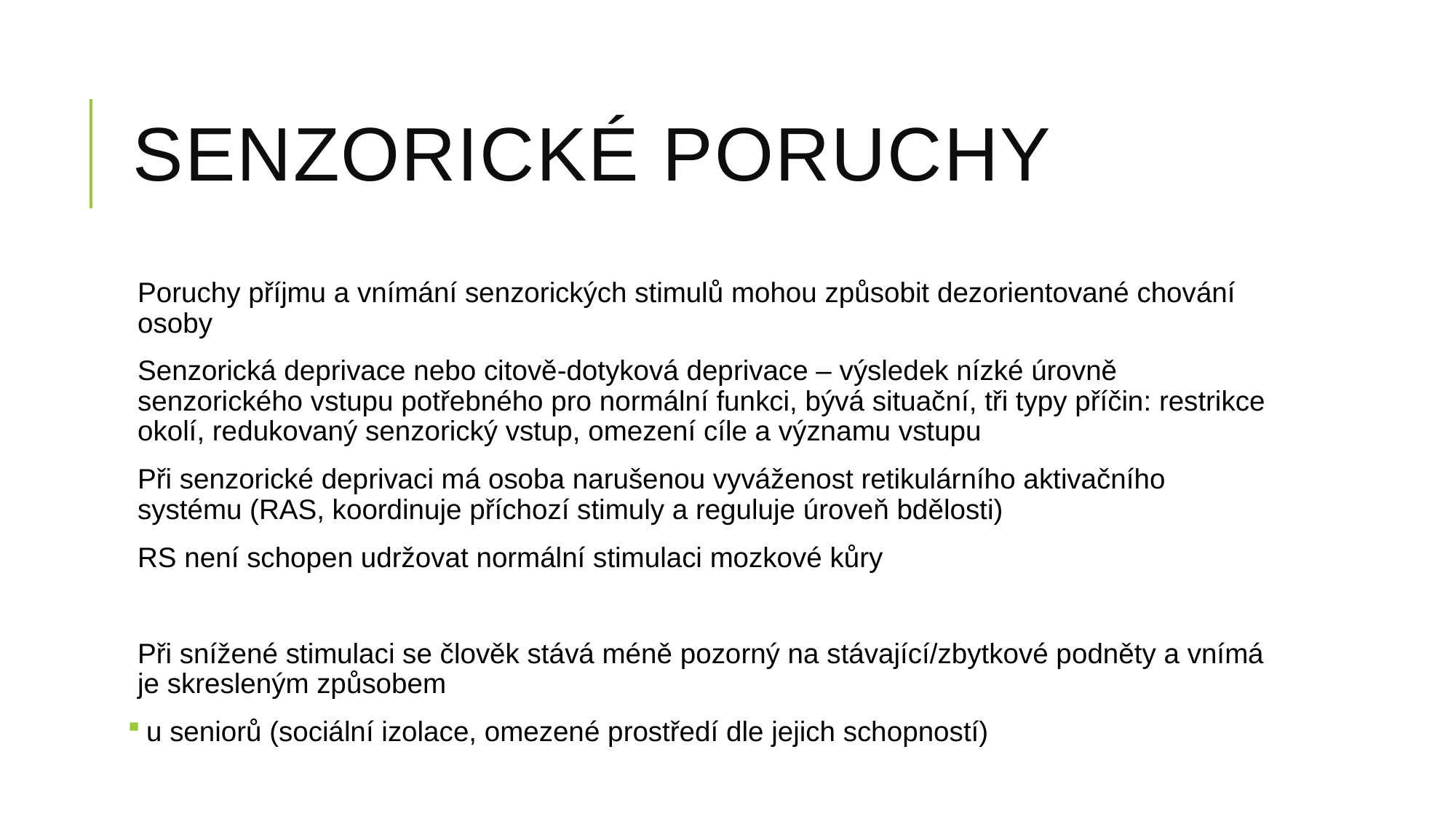

# Senzorické poruchy
Poruchy příjmu a vnímání senzorických stimulů mohou způsobit dezorientované chování osoby
Senzorická deprivace nebo citově-dotyková deprivace – výsledek nízké úrovně senzorického vstupu potřebného pro normální funkci, bývá situační, tři typy příčin: restrikce okolí, redukovaný senzorický vstup, omezení cíle a významu vstupu
Při senzorické deprivaci má osoba narušenou vyváženost retikulárního aktivačního systému (RAS, koordinuje příchozí stimuly a reguluje úroveň bdělosti)
RS není schopen udržovat normální stimulaci mozkové kůry

Při snížené stimulaci se člověk stává méně pozorný na stávající/zbytkové podněty a vnímá je skresleným způsobem
 u seniorů (sociální izolace, omezené prostředí dle jejich schopností)